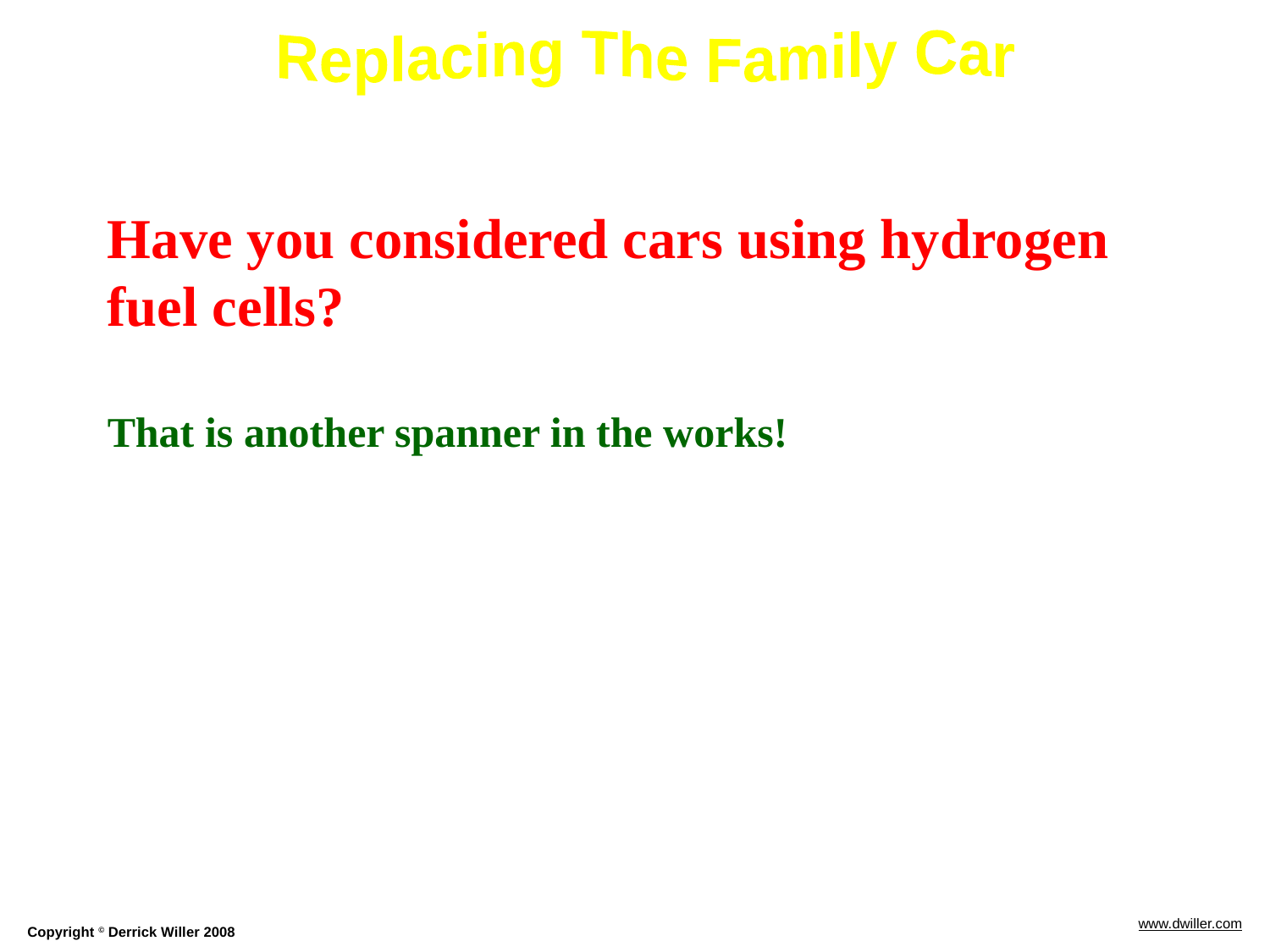

Have you considered cars using hydrogen fuel cells?

That is another spanner in the works!